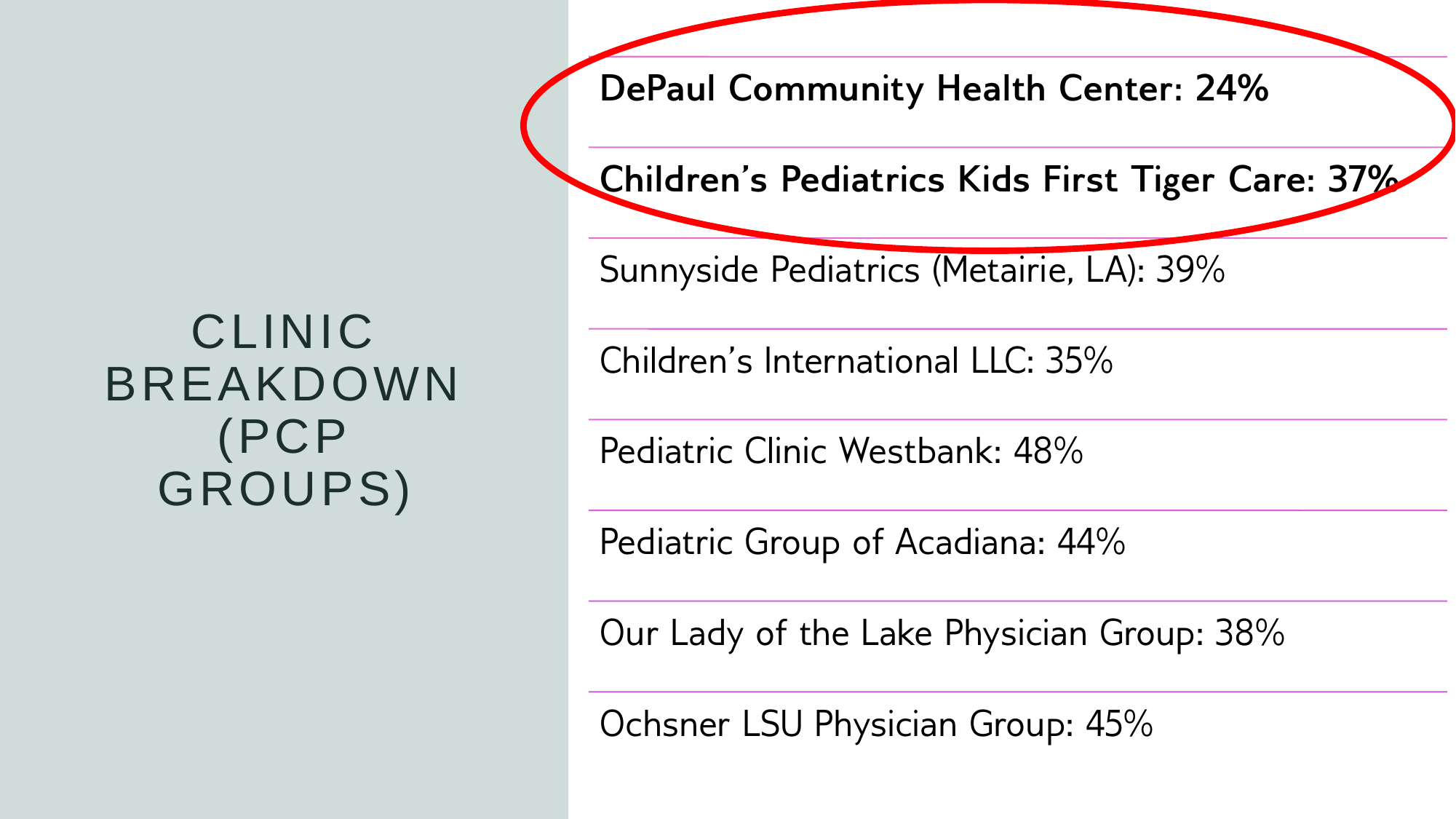

DePaul Community Health Center: 24%
Children’s Pediatrics Kids First Tiger Care: 37%
Sunnyside Pediatrics (Metairie, LA): 39%
Children’s International LLC: 35%
Pediatric Clinic Westbank: 48%
Pediatric Group of Acadiana: 44%
Our Lady of the Lake Physician Group: 38%
Ochsner LSU Physician Group: 45%
# Clinic breakdown (pcp groups)